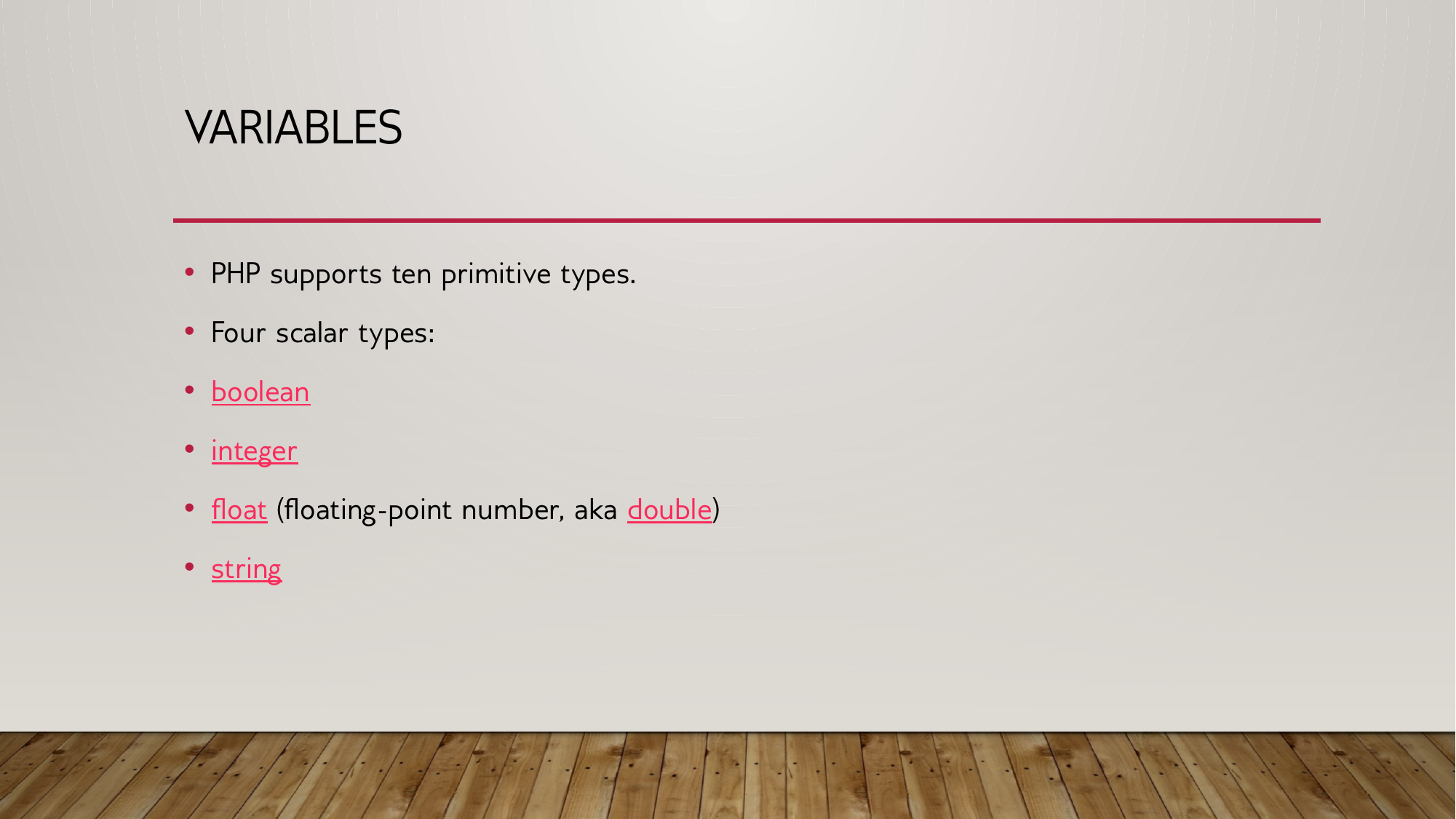

# Variables
PHP supports ten primitive types.
Four scalar types:
boolean
integer
float (floating-point number, aka double)
string